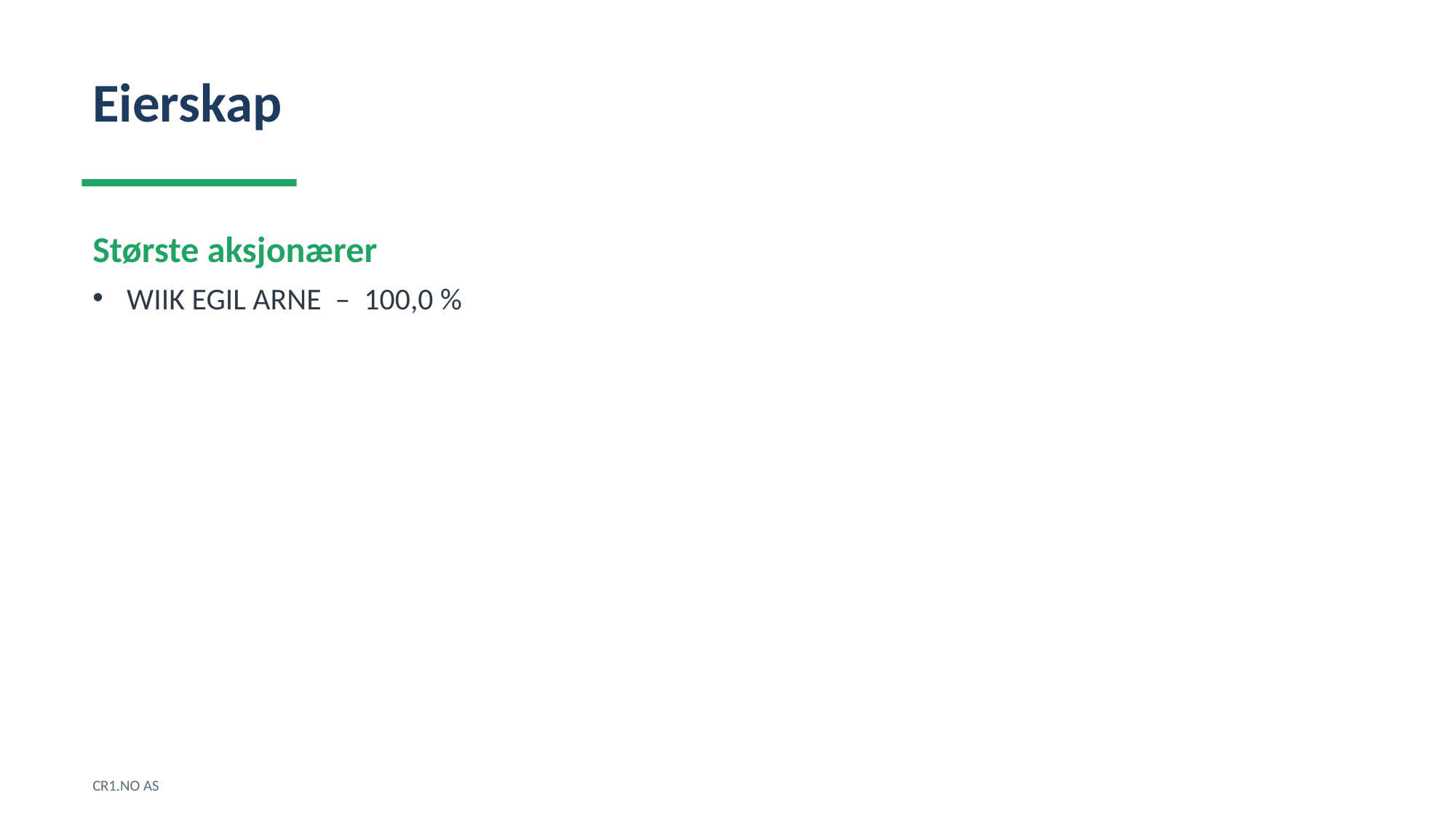

Eierskap

Største aksjonærer
WIIK EGIL ARNE  –  100,0 %
CR1.NO AS